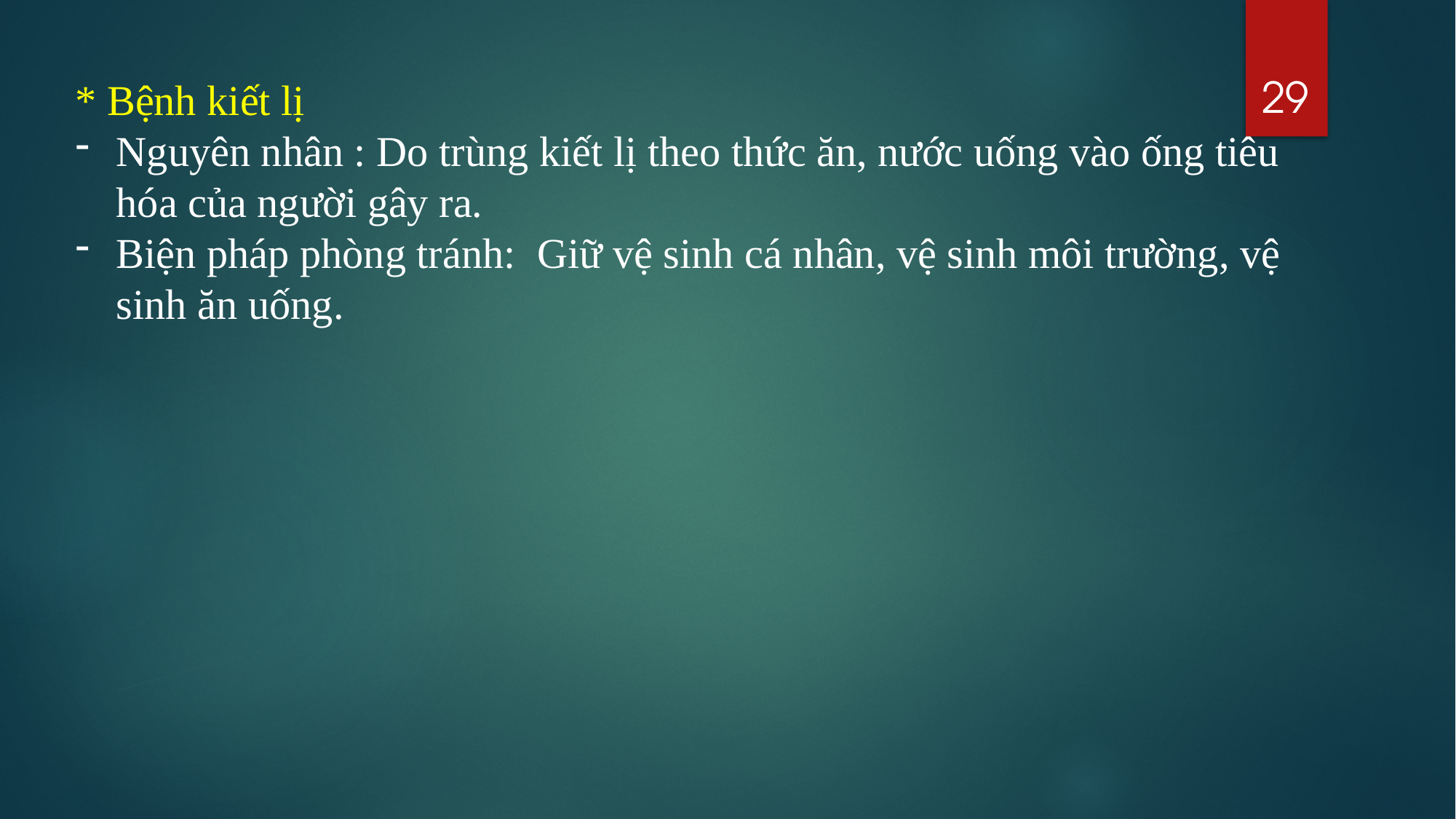

29
* Bệnh kiết lị
Nguyên nhân : Do trùng kiết lị theo thức ăn, nước uống vào ống tiêu hóa của người gây ra.
Biện pháp phòng tránh:  Giữ vệ sinh cá nhân, vệ sinh môi trường, vệ sinh ăn uống.